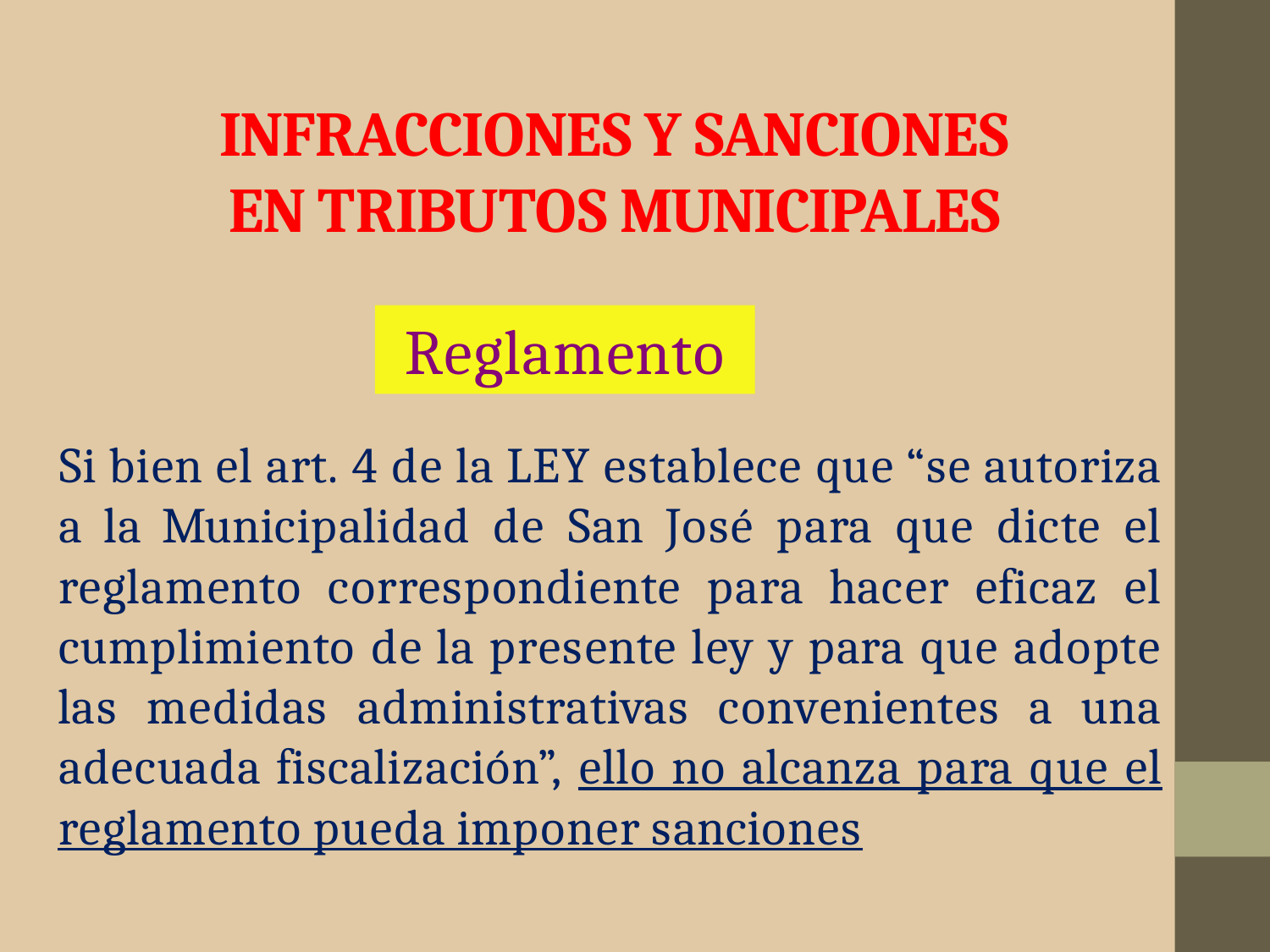

# INFRACCIONES Y SANCIONES EN TRIBUTOS MUNICIPALES
Reglamento

Si bien el art. 4 de la LEY establece que “se autoriza a la Municipalidad de San José para que dicte el reglamento correspondiente para hacer eficaz el cumplimiento de la presente ley y para que adopte las medidas administrativas convenientes a una adecuada fiscalización”, ello no alcanza para que el reglamento pueda imponer sanciones